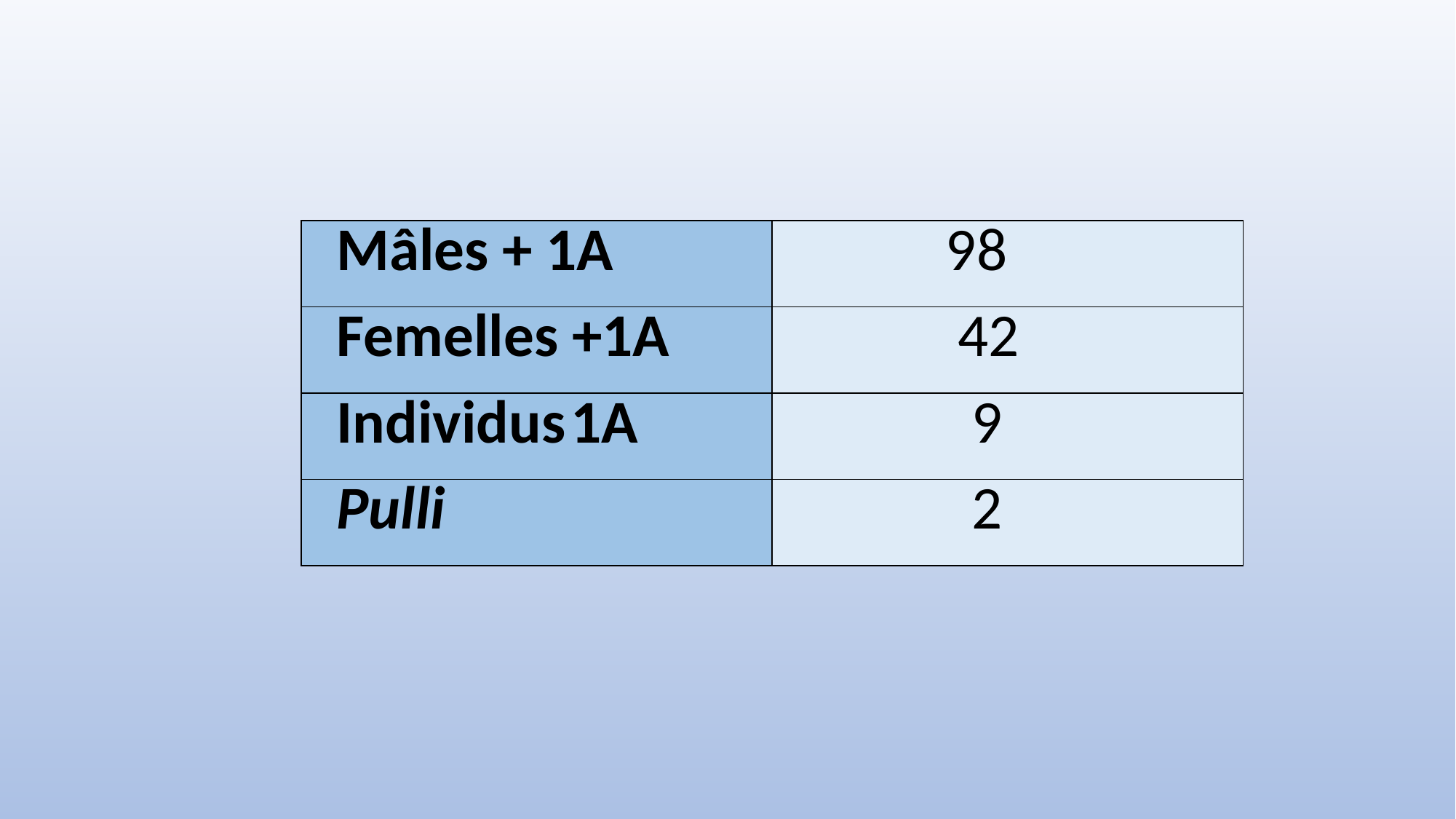

| Mâles + 1A | 98 |
| --- | --- |
| Femelles +1A | 42 |
| Individus 1A | 9 |
| Pulli | 2 |